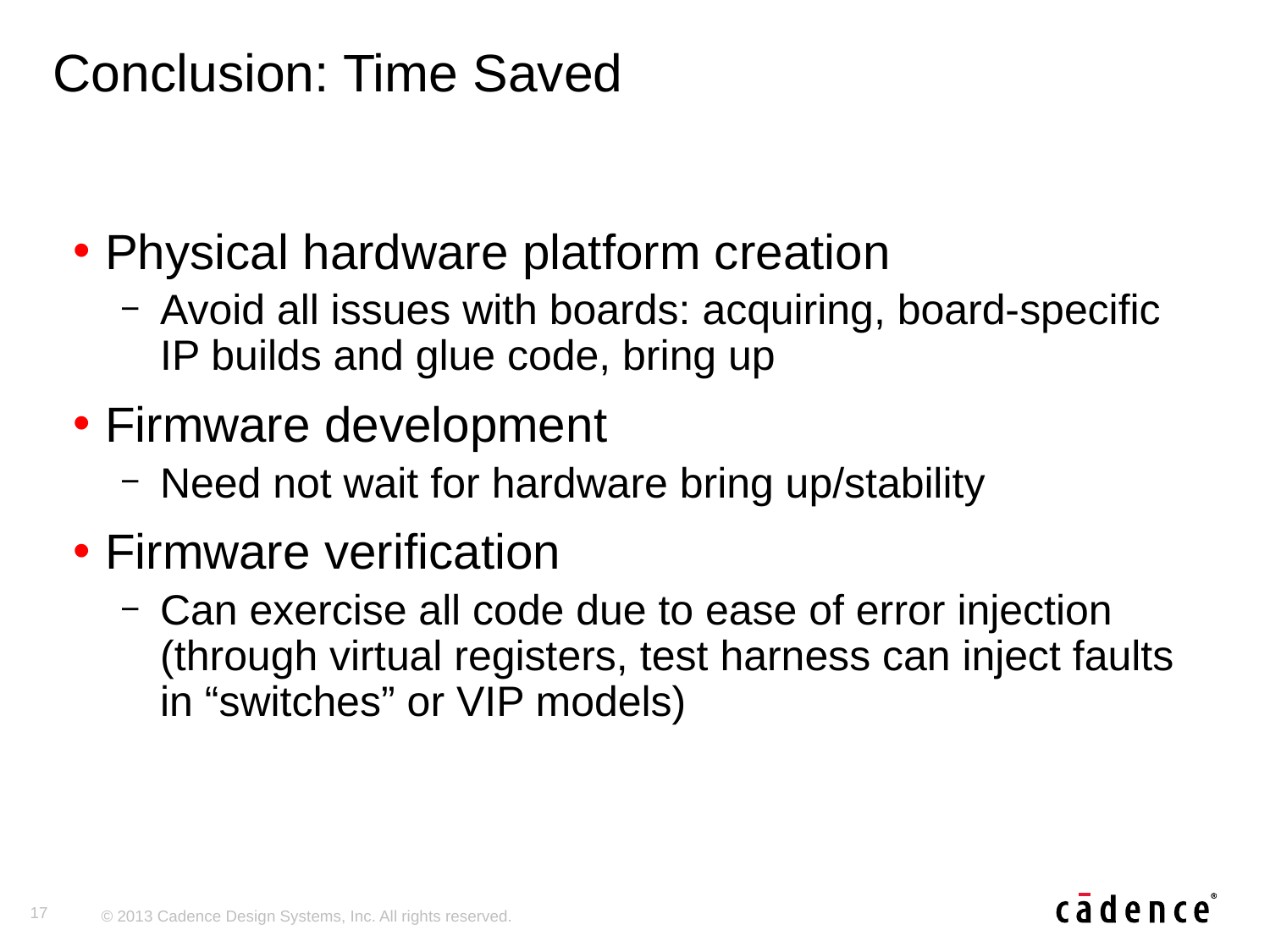

# Conclusion: Time Saved
Physical hardware platform creation
Avoid all issues with boards: acquiring, board-specific IP builds and glue code, bring up
Firmware development
Need not wait for hardware bring up/stability
Firmware verification
Can exercise all code due to ease of error injection (through virtual registers, test harness can inject faults in “switches” or VIP models)